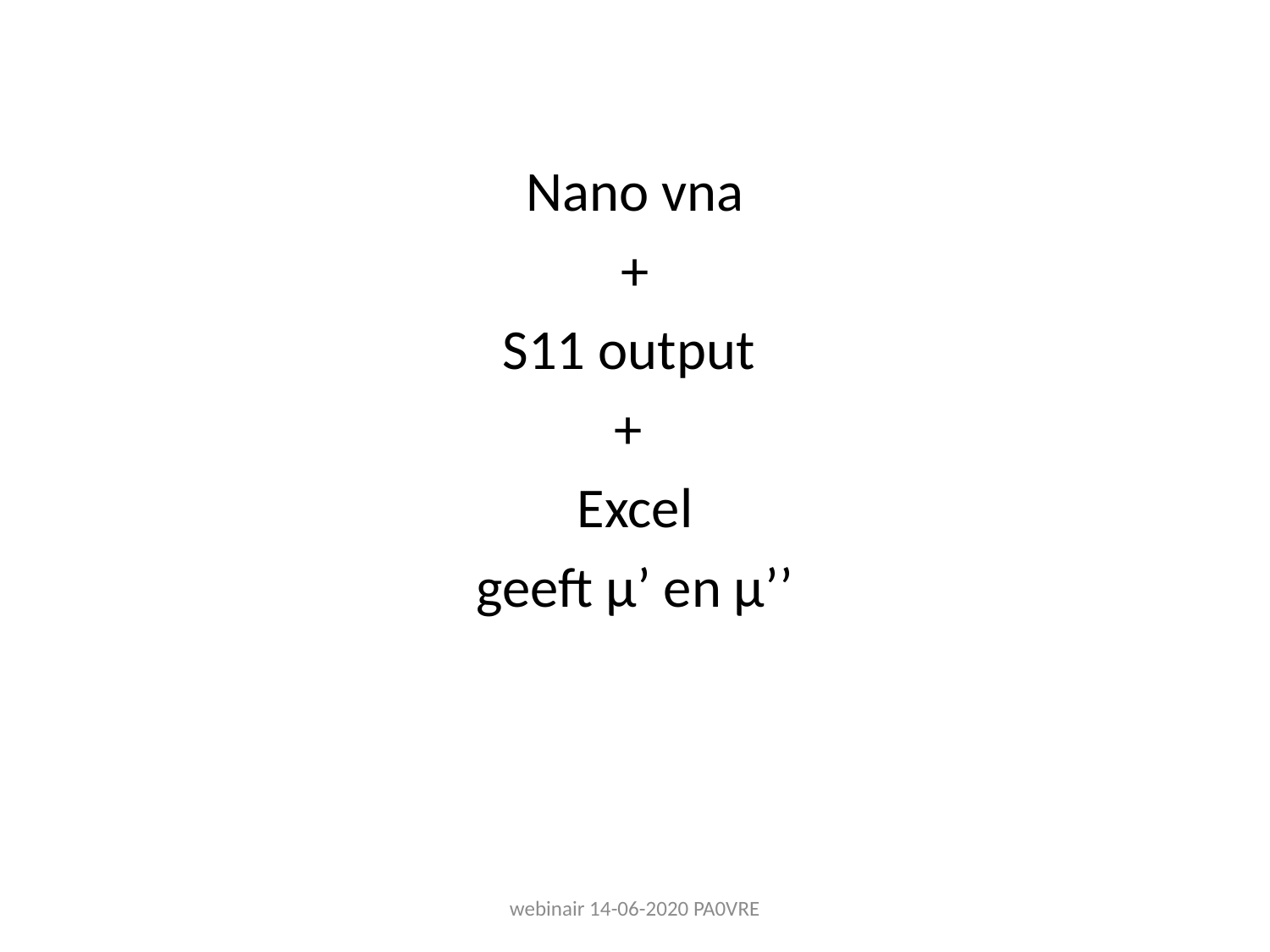

#
Nano vna
 +
S11 output
+
Excel
geeft µ’ en µ’’

webinair 14-06-2020 PA0VRE